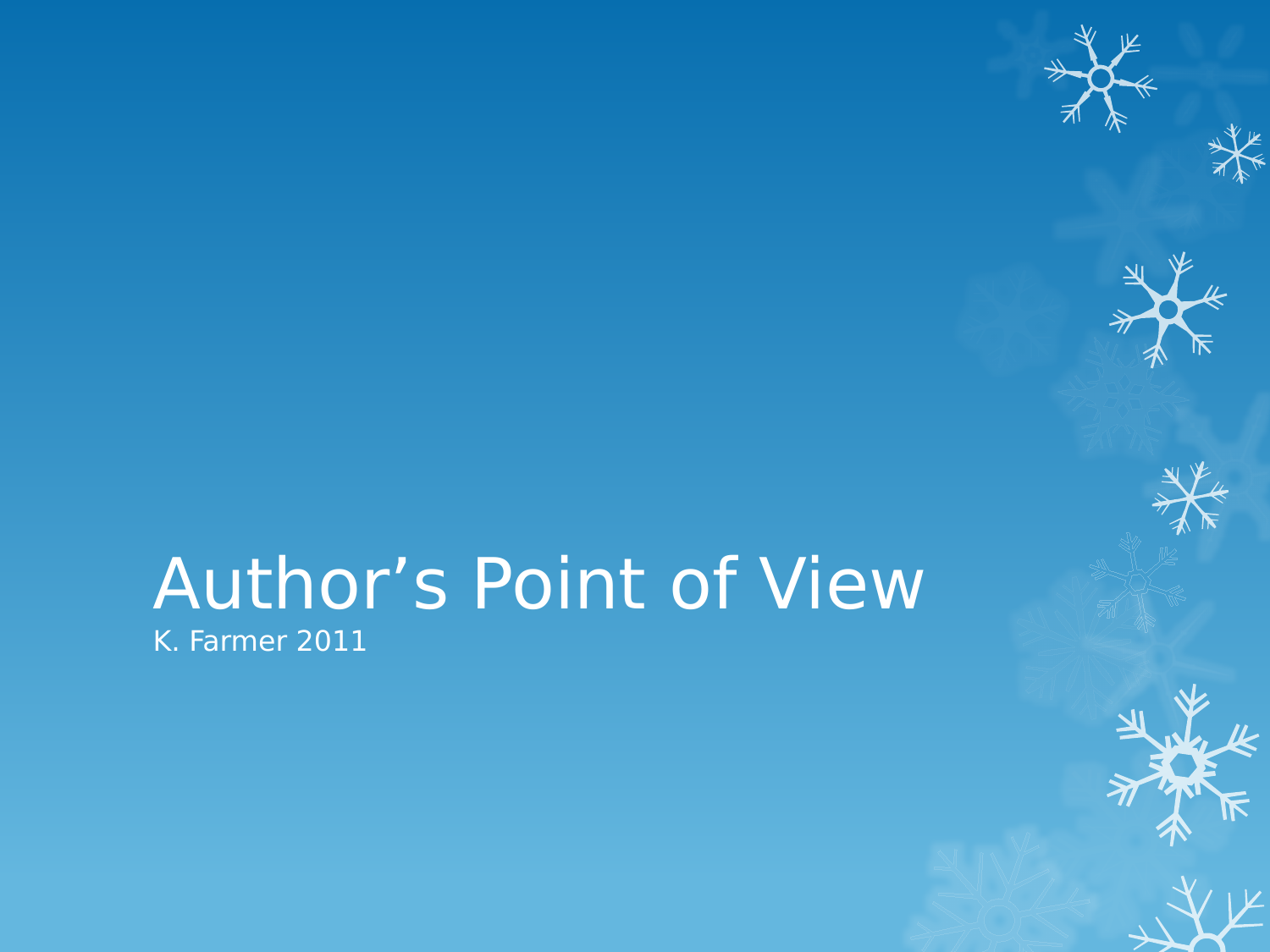

# Author’s Point of View K. Farmer 2011